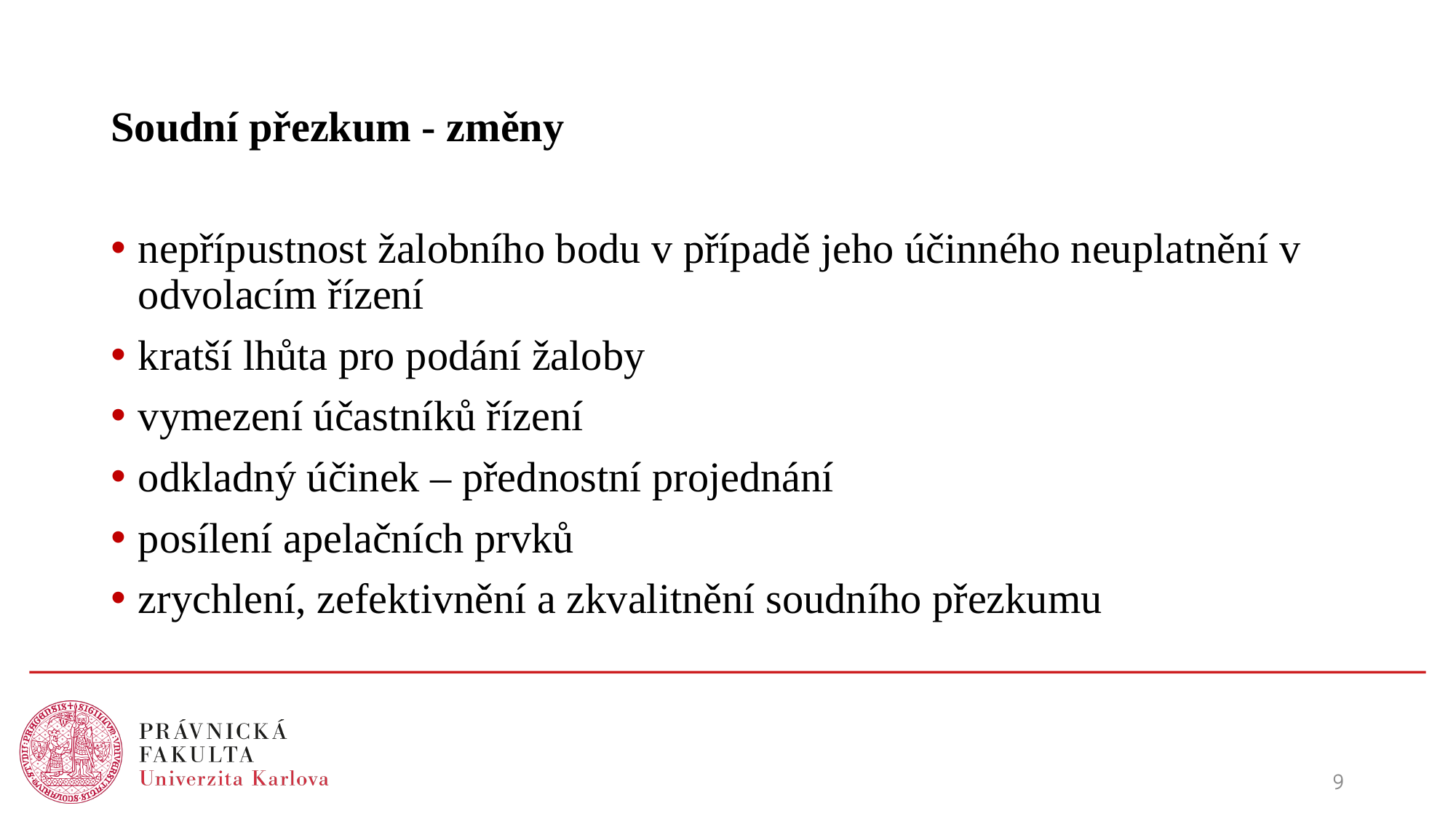

Soudní přezkum - změny

nepřípustnost žalobního bodu v případě jeho účinného neuplatnění v odvolacím řízení
kratší lhůta pro podání žaloby
vymezení účastníků řízení
odkladný účinek – přednostní projednání
posílení apelačních prvků
zrychlení, zefektivnění a zkvalitnění soudního přezkumu

9